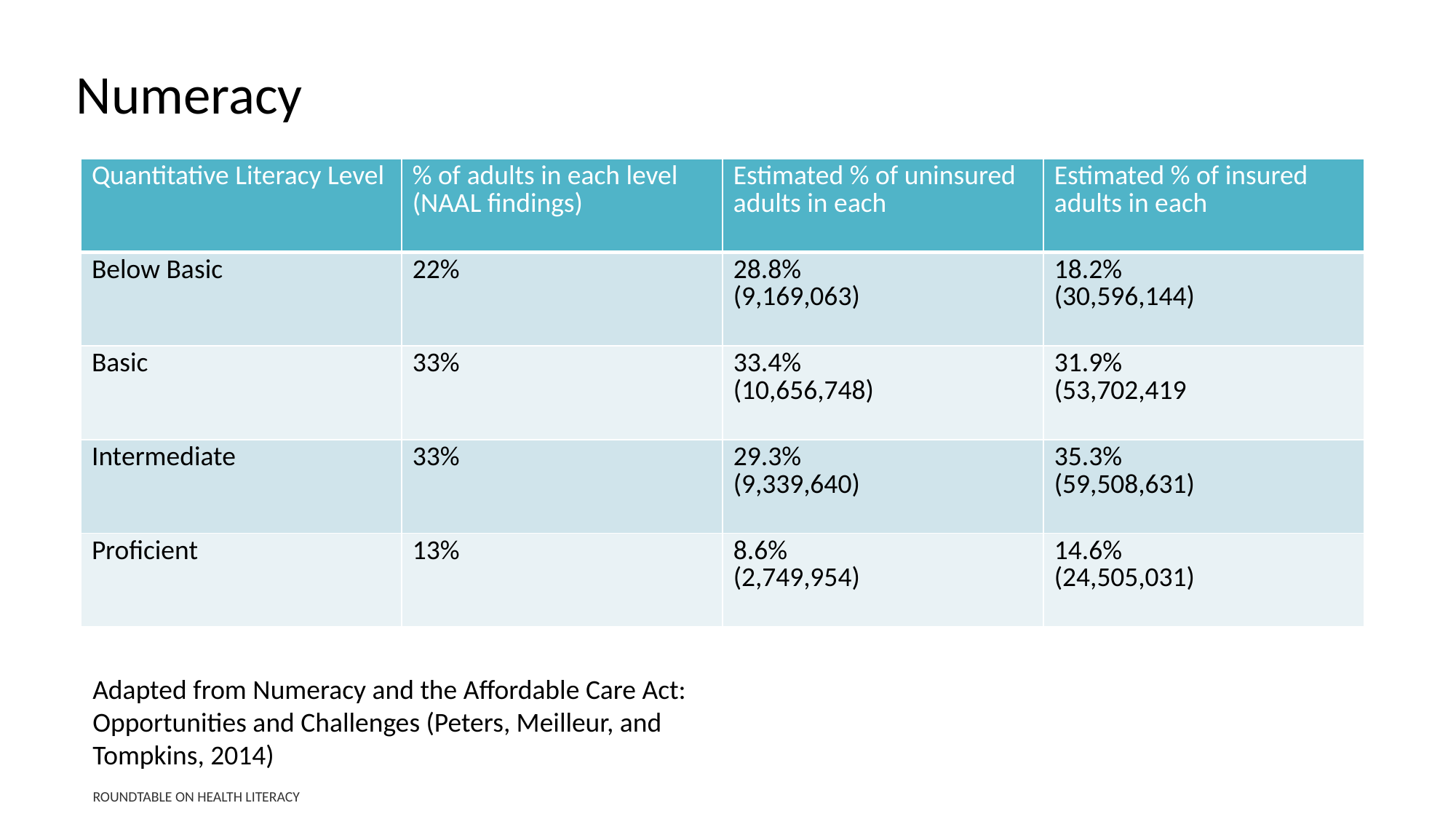

Numeracy
| Quantitative Literacy Level | % of adults in each level (NAAL findings) | Estimated % of uninsured adults in each | Estimated % of insured adults in each |
| --- | --- | --- | --- |
| Below Basic | 22% | 28.8% (9,169,063) | 18.2% (30,596,144) |
| Basic | 33% | 33.4% (10,656,748) | 31.9% (53,702,419 |
| Intermediate | 33% | 29.3% (9,339,640) | 35.3% (59,508,631) |
| Proficient | 13% | 8.6% (2,749,954) | 14.6% (24,505,031) |
Adapted from Numeracy and the Affordable Care Act: Opportunities and Challenges (Peters, Meilleur, and Tompkins, 2014)
Roundtable on Health Literacy